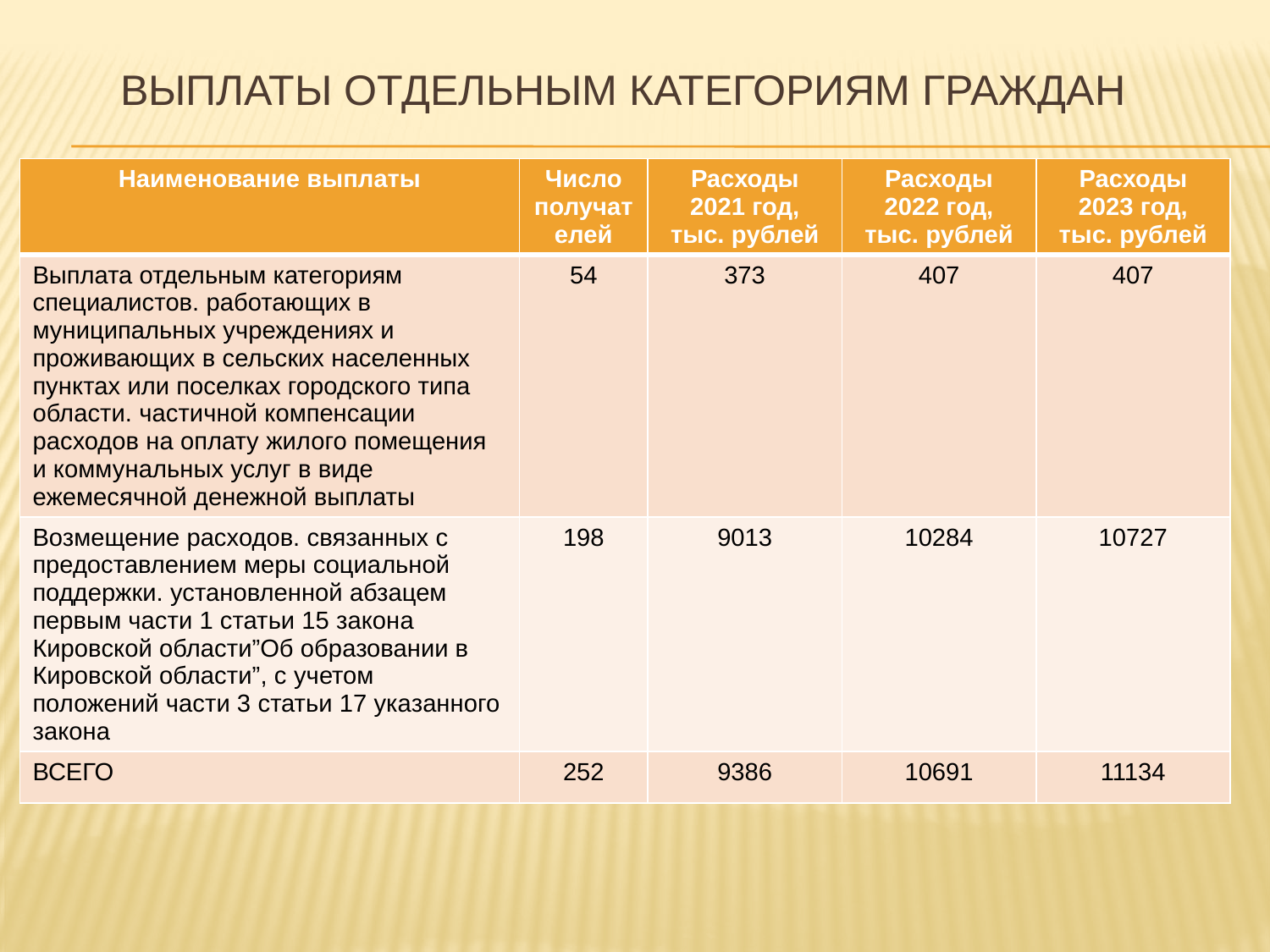

# Выплаты отдельным категориям граждан
| Наименование выплаты | Число получателей | Расходы 2021 год, тыс. рублей | Расходы 2022 год, тыс. рублей | Расходы 2023 год, тыс. рублей |
| --- | --- | --- | --- | --- |
| Выплата отдельным категориям специалистов. работающих в муниципальных учреждениях и проживающих в сельских населенных пунктах или поселках городского типа области. частичной компенсации расходов на оплату жилого помещения и коммунальных услуг в виде ежемесячной денежной выплаты | 54 | 373 | 407 | 407 |
| Возмещение расходов. связанных с предоставлением меры социальной поддержки. установленной абзацем первым части 1 статьи 15 закона Кировской области”Об образовании в Кировской области”, с учетом положений части 3 статьи 17 указанного закона | 198 | 9013 | 10284 | 10727 |
| ВСЕГО | 252 | 9386 | 10691 | 11134 |